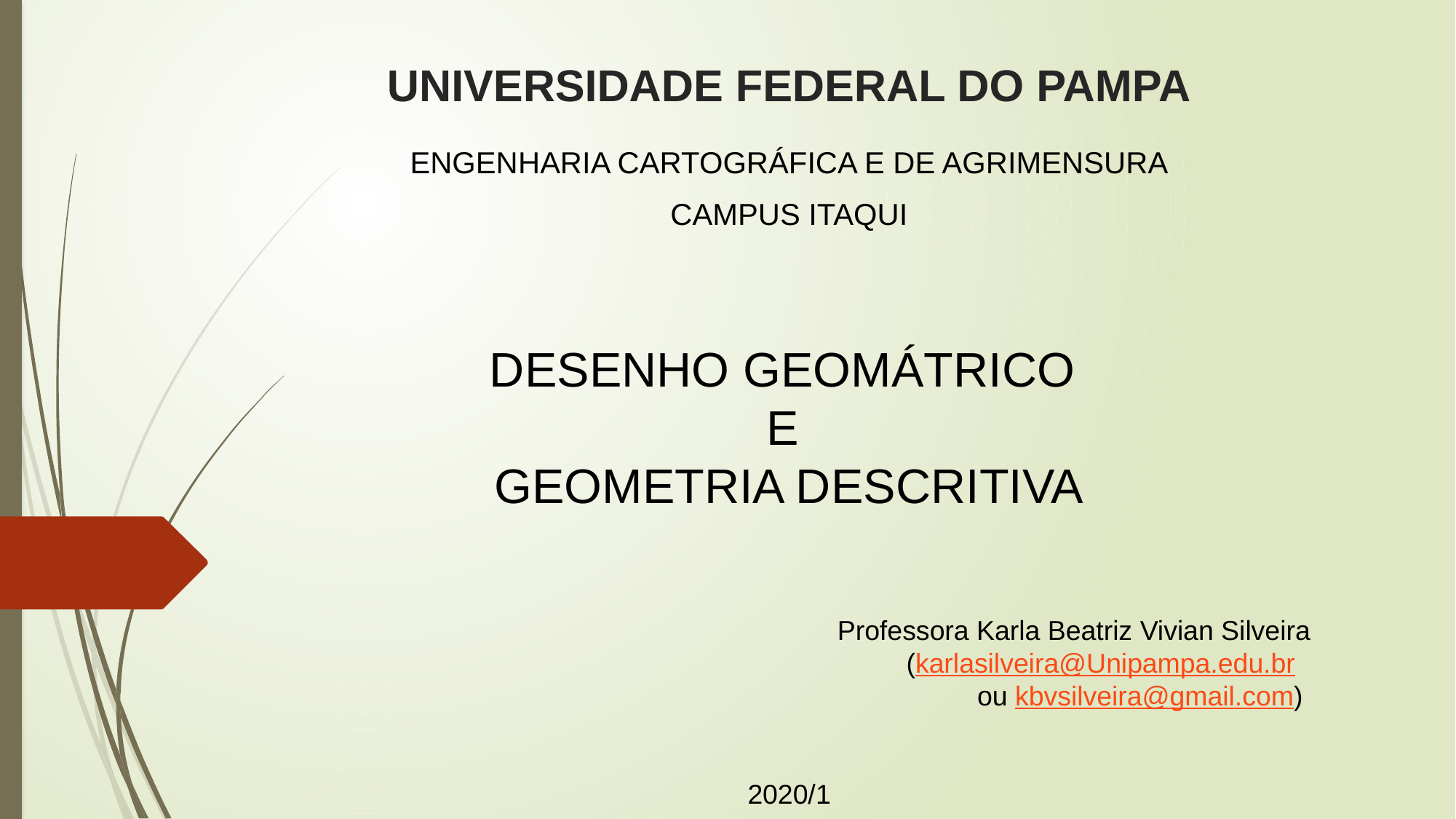

# UNIVERSIDADE FEDERAL DO PAMPA
ENGENHARIA CARTOGRÁFICA E DE AGRIMENSURA
CAMPUS ITAQUI
DESENHO GEOMÁTRICO
E
GEOMETRIA DESCRITIVA
Professora Karla Beatriz Vivian Silveira
(karlasilveira@Unipampa.edu.br
ou kbvsilveira@gmail.com)

2020/1